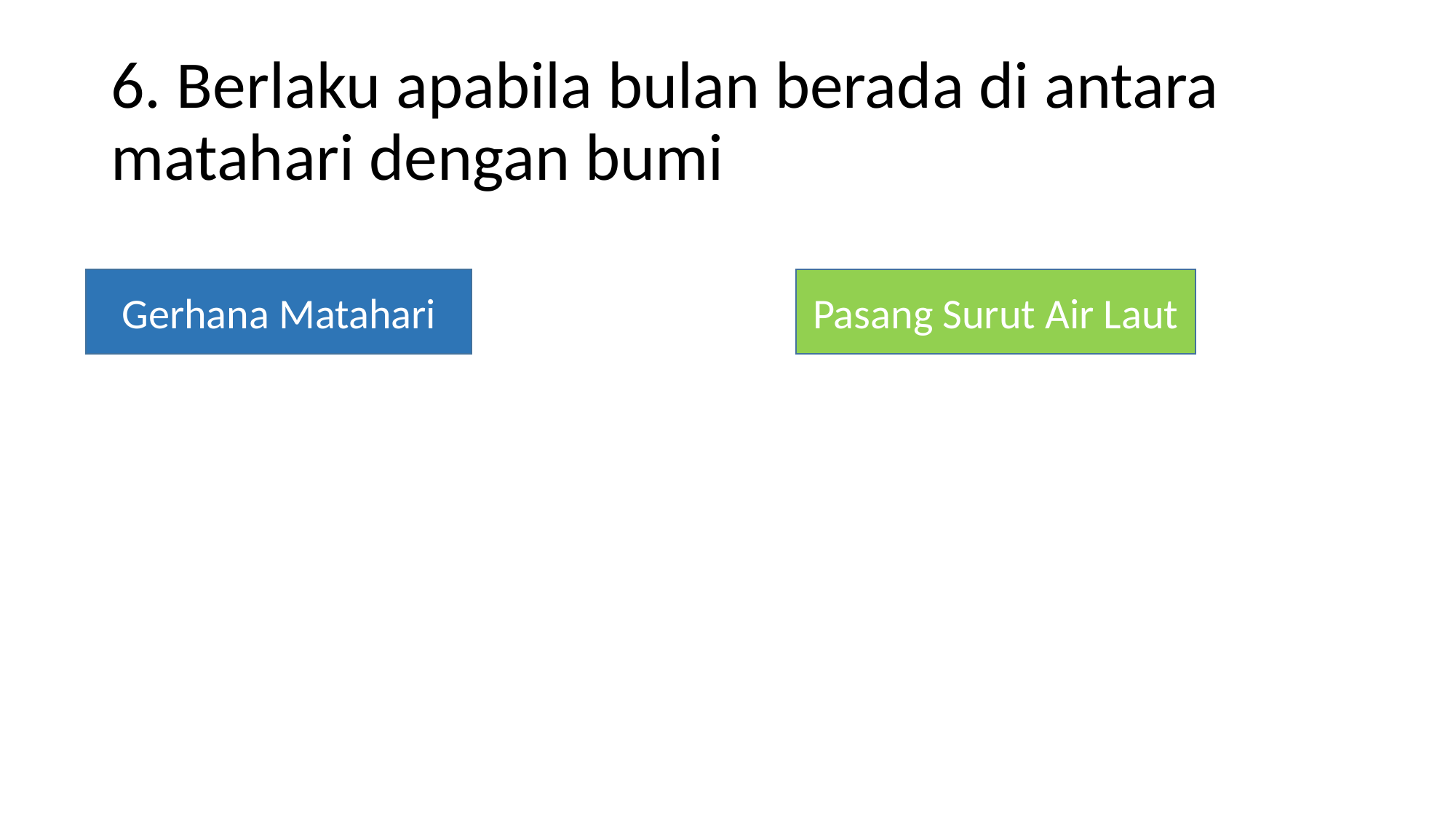

# 6. Berlaku apabila bulan berada di antara matahari dengan bumi
Gerhana Matahari
Pasang Surut Air Laut